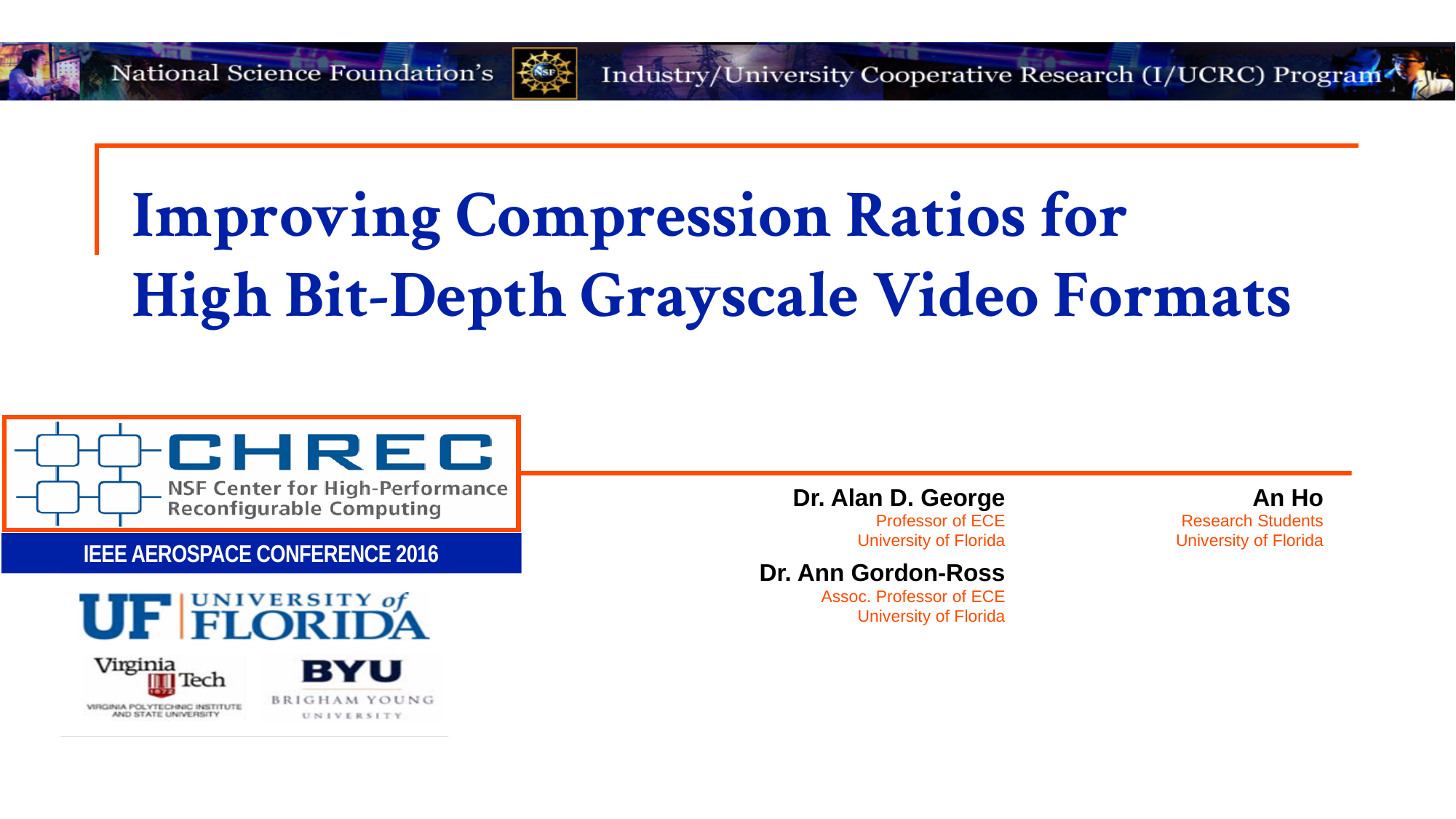

# Improving Compression Ratios for High Bit-Depth Grayscale Video Formats

Dr. Alan D. George
Professor of ECE
University of Florida

Dr. Ann Gordon-Ross
 Assoc. Professor of ECE
University of Florida
An Ho
Research Students
University of Florida